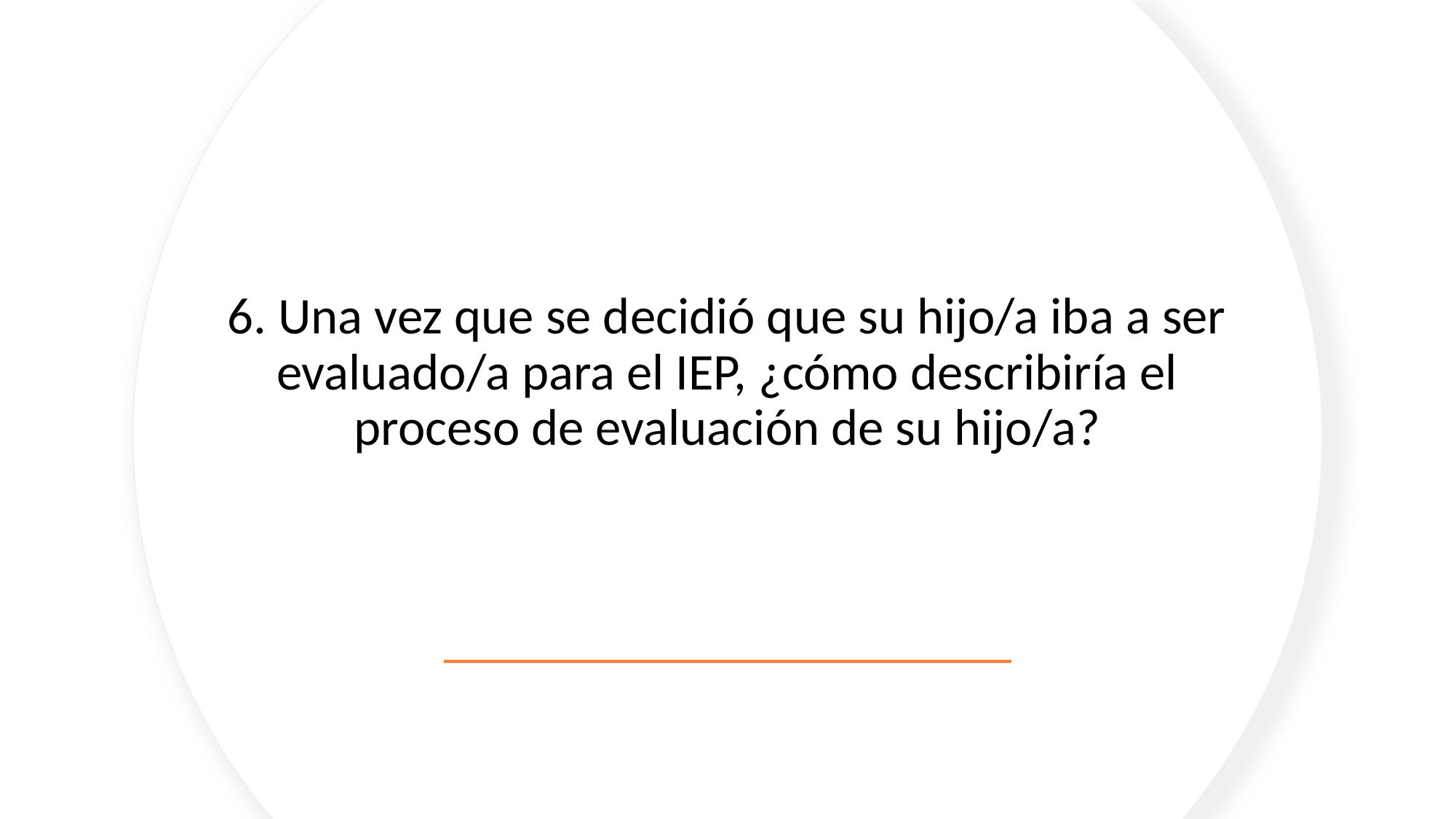

# 6. Una vez que se decidió que su hijo/a iba a ser evaluado/a para el IEP, ¿cómo describiría el proceso de evaluación de su hijo/a?